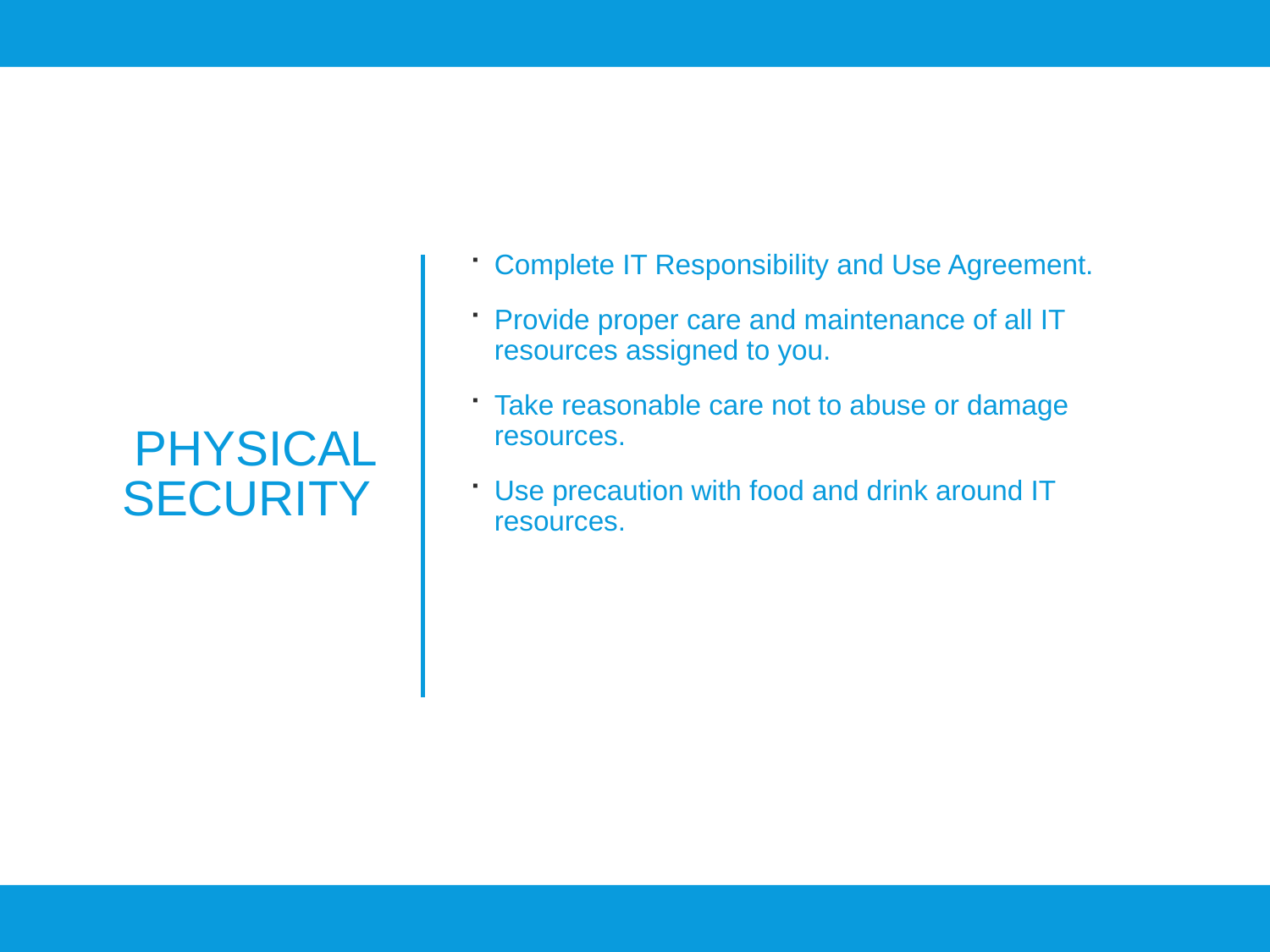

Complete IT Responsibility and Use Agreement.
Provide proper care and maintenance of all IT resources assigned to you.
Take reasonable care not to abuse or damage resources.
Use precaution with food and drink around IT resources.

# Physical Security